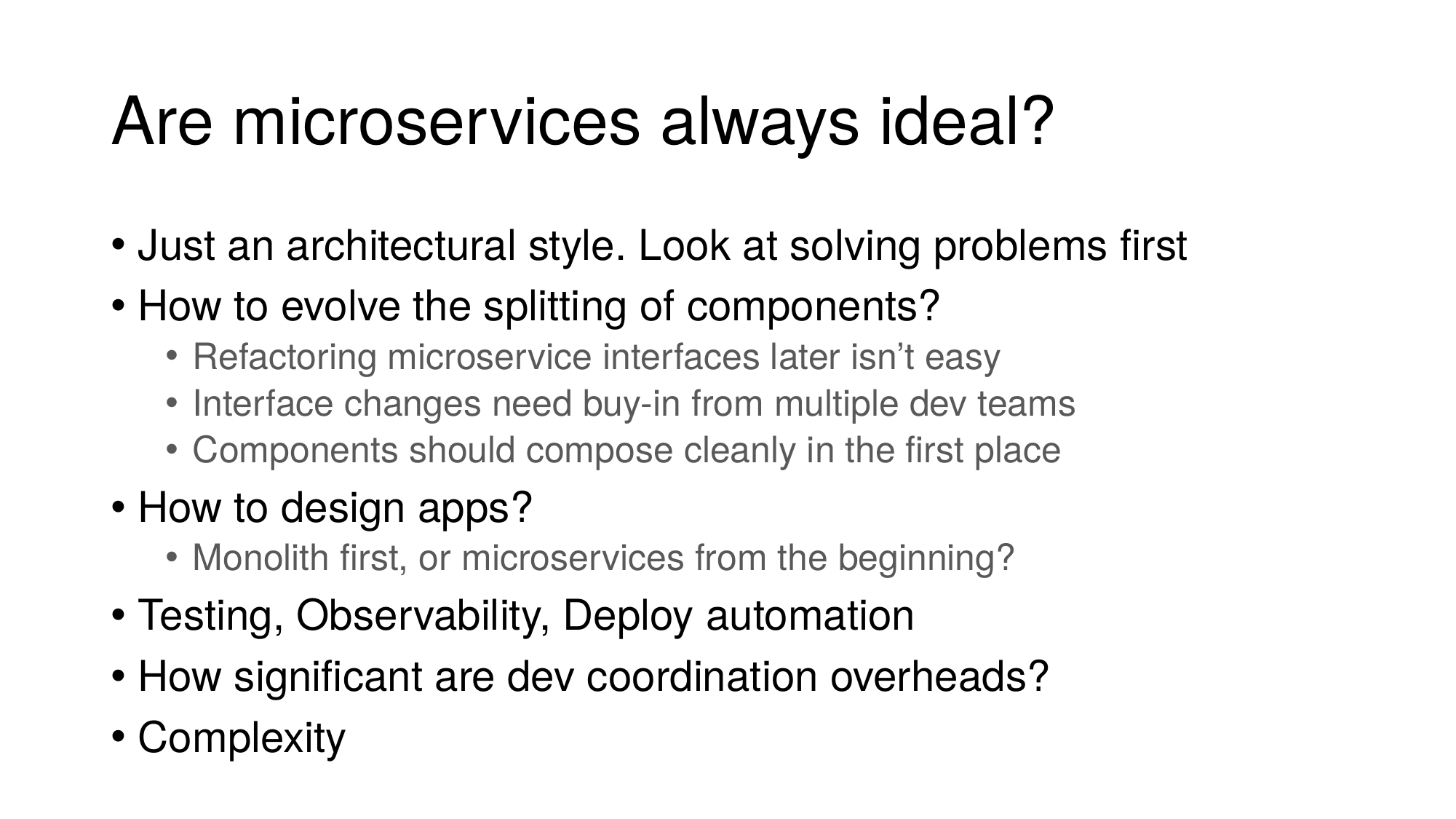

# Are microservices always ideal?
Just an architectural style. Look at solving problems first
How to evolve the splitting of components?
Refactoring microservice interfaces later isn’t easy
Interface changes need buy-in from multiple dev teams
Components should compose cleanly in the first place
How to design apps?
Monolith first, or microservices from the beginning?
Testing, Observability, Deploy automation
How significant are dev coordination overheads?
Complexity